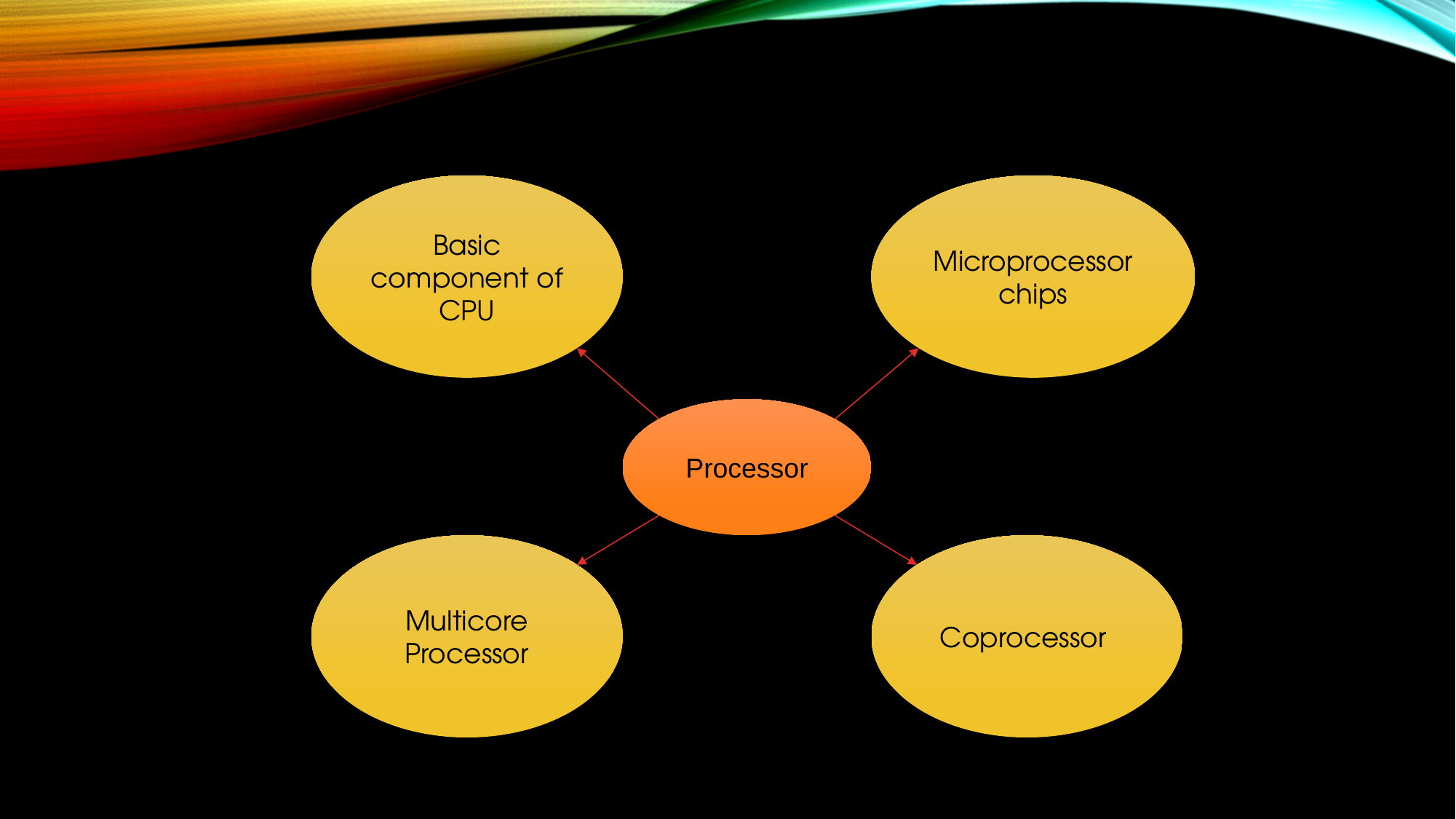

Basic component of CPU
Microprocessor chips
Processor
Multicore Processor
Coprocessor